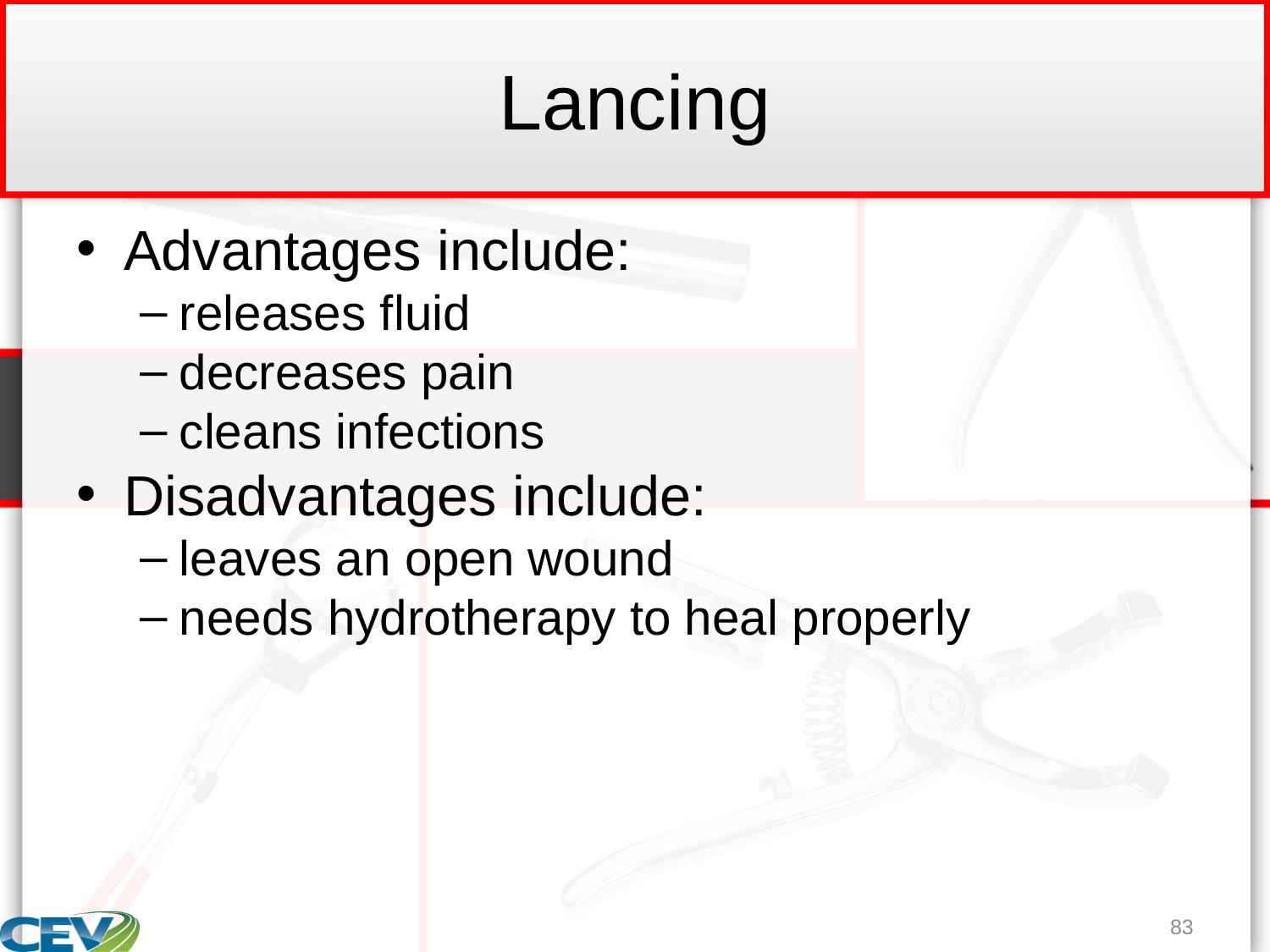

# Lancing
Advantages include:
releases fluid
decreases pain
cleans infections
Disadvantages include:
leaves an open wound
needs hydrotherapy to heal properly
83